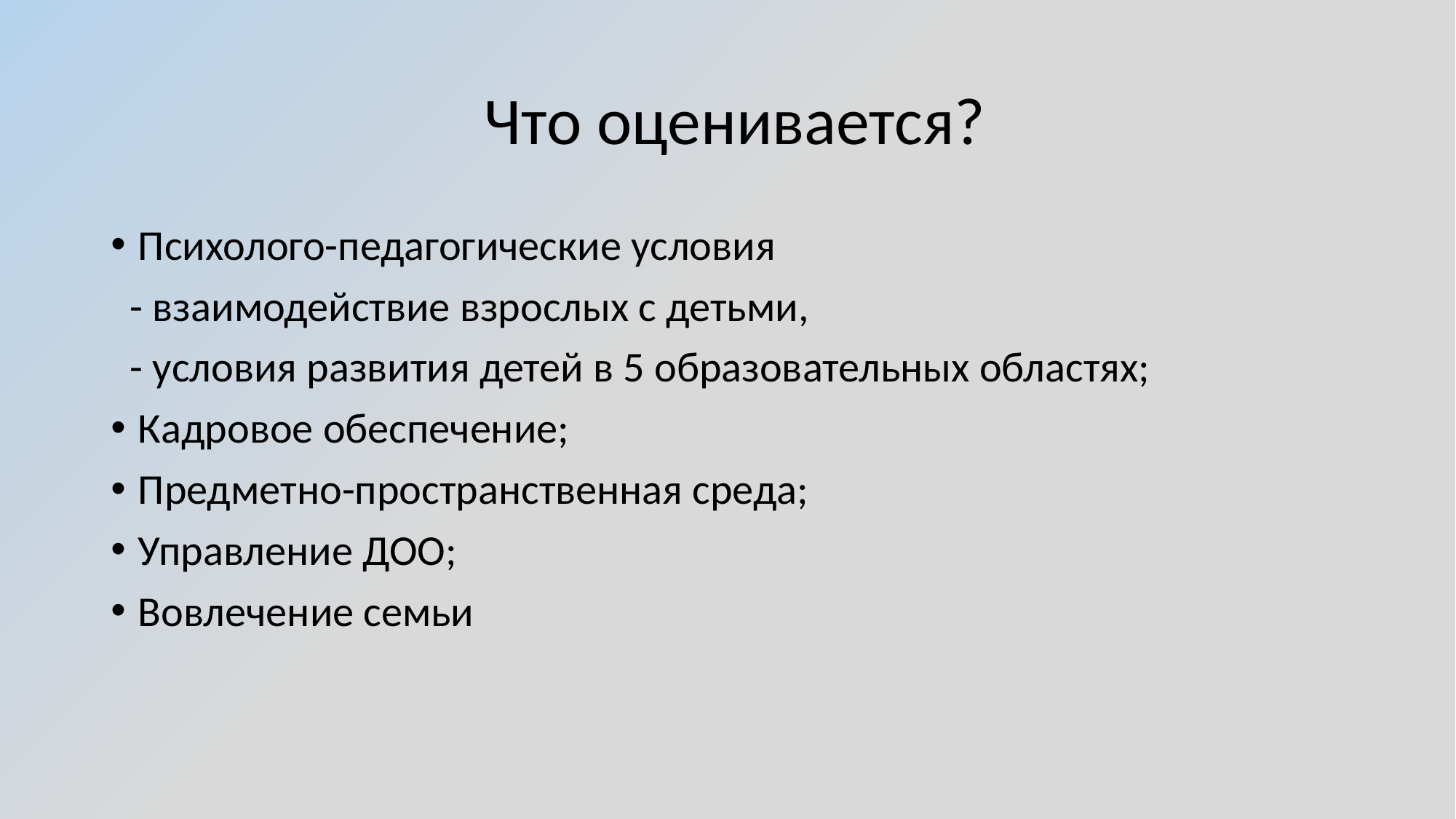

# Что оценивается?
Психолого-педагогические условия
  - взаимодействие взрослых с детьми,
  - условия развития детей в 5 образовательных областях;
Кадровое обеспечение;
Предметно-пространственная среда;
Управление ДОО;
Вовлечение семьи